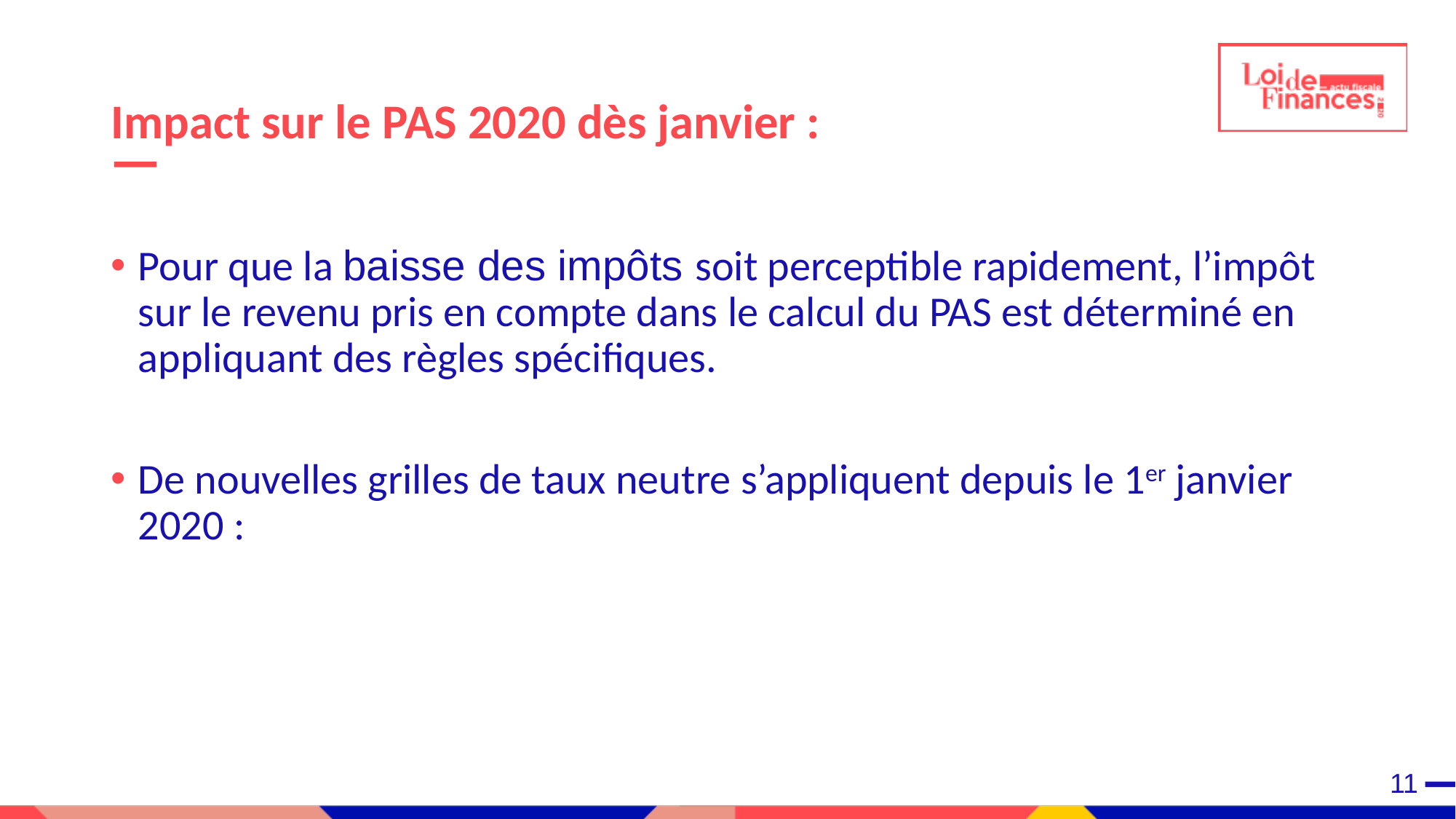

# Impact sur le PAS 2020 dès janvier :
Pour que la baisse des impôts soit perceptible rapidement, l’impôt sur le revenu pris en compte dans le calcul du PAS est déterminé en appliquant des règles spécifiques.

De nouvelles grilles de taux neutre s’appliquent depuis le 1er janvier 2020 :